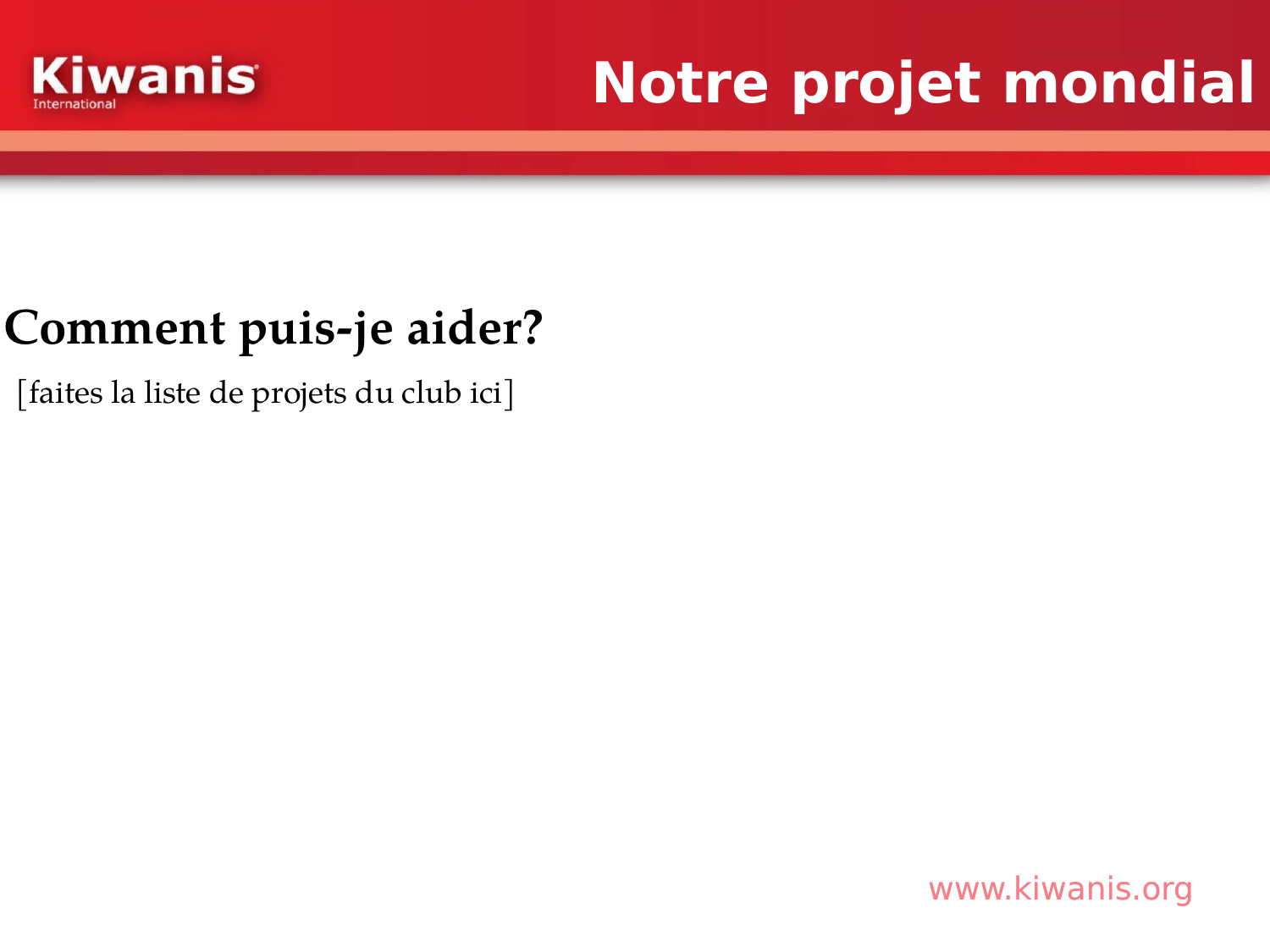

# Notre projet mondial

 Comment puis-je aider?
   [faites la liste de projets du club ici]